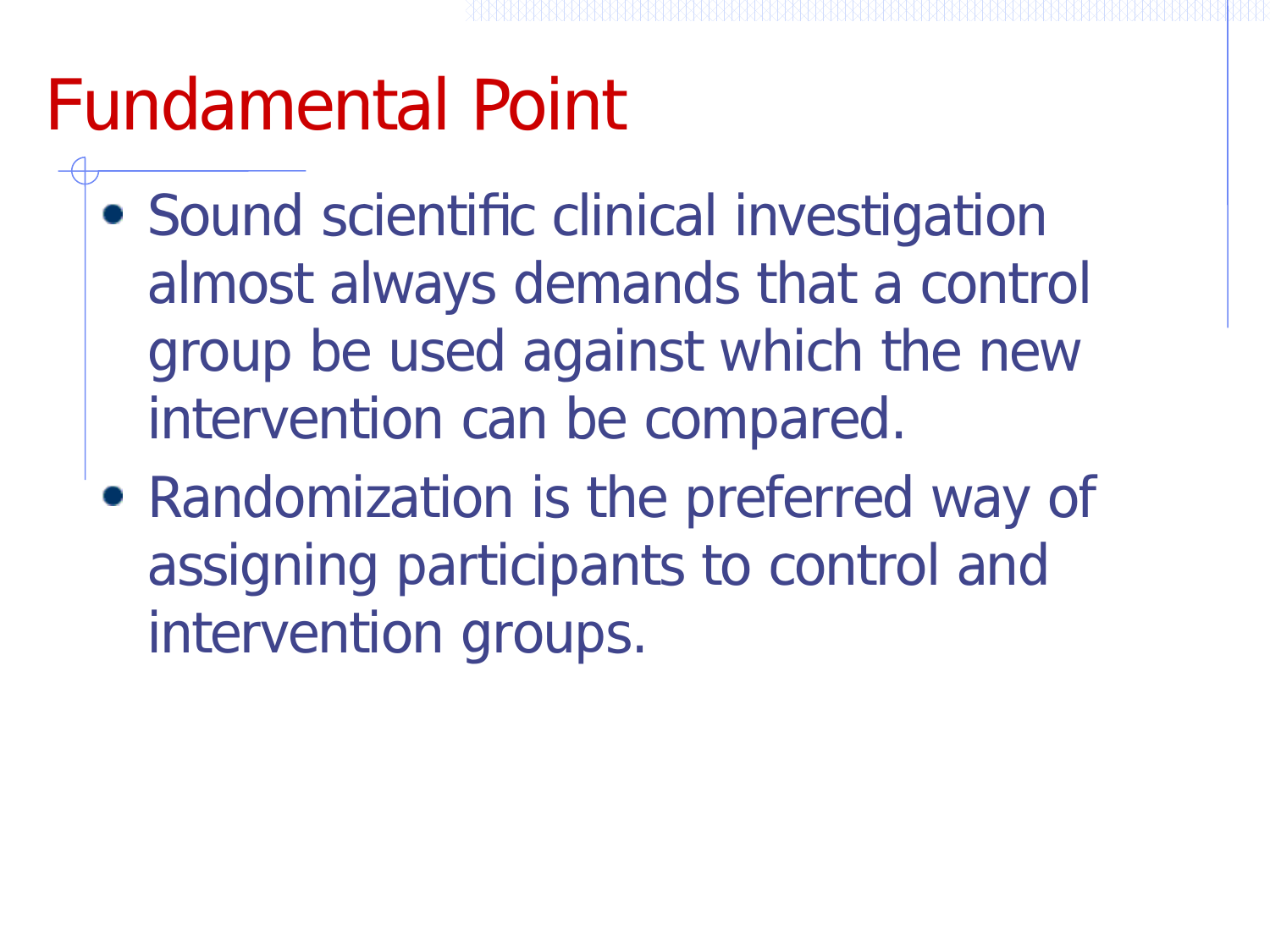

# Fundamental Point
Sound scientific clinical investigation almost always demands that a control group be used against which the new intervention can be compared.
Randomization is the preferred way of assigning participants to control and intervention groups.